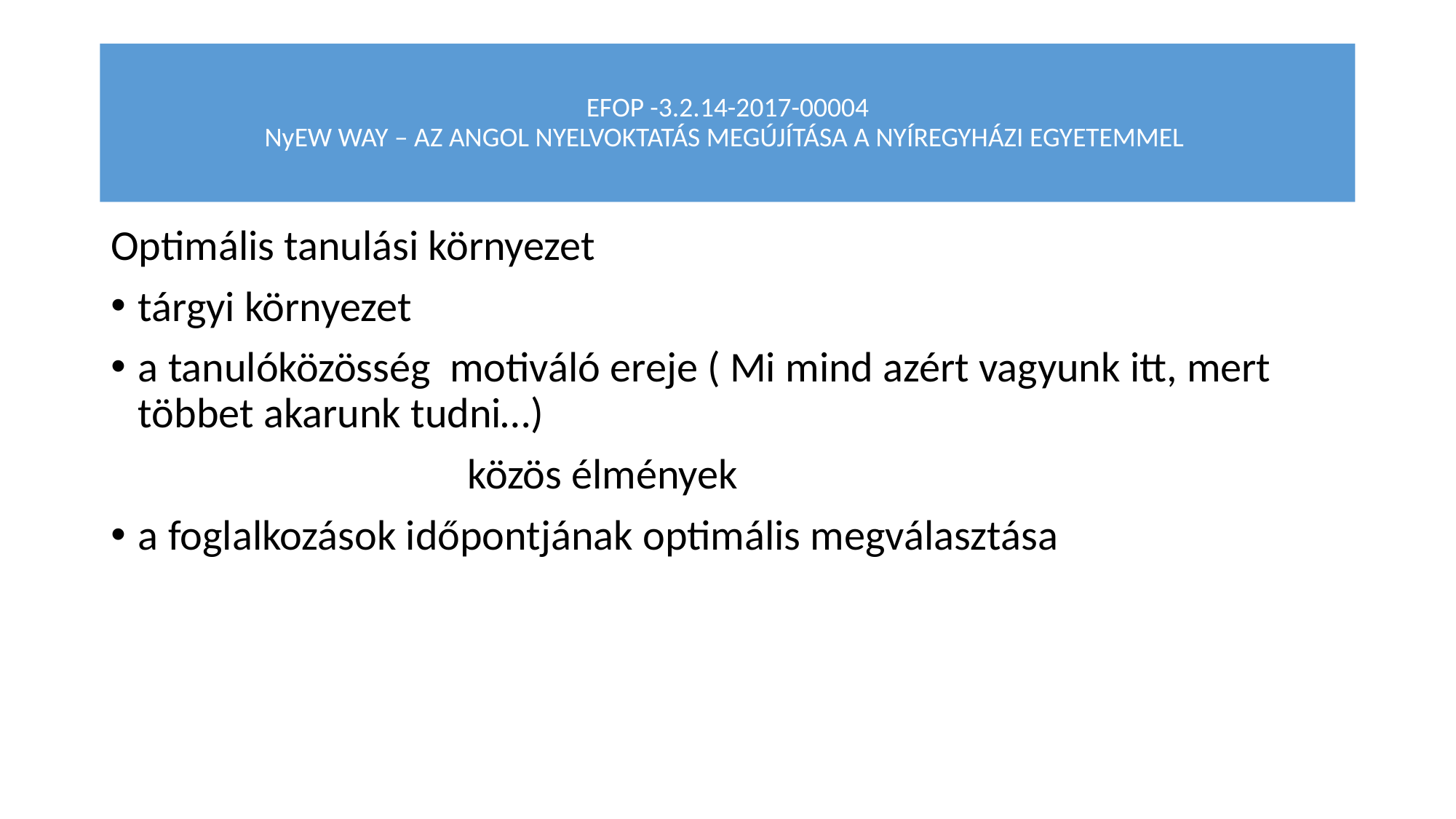

# EFOP -3.2.14-2017-00004 NyEW WAY – AZ ANGOL NYELVOKTATÁS MEGÚJÍTÁSA A NYÍREGYHÁZI EGYETEMMEL
Optimális tanulási környezet
tárgyi környezet
a tanulóközösség  motiváló ereje ( Mi mind azért vagyunk itt, mert többet akarunk tudni…)
                                     közös élmények
a foglalkozások időpontjának optimális megválasztása